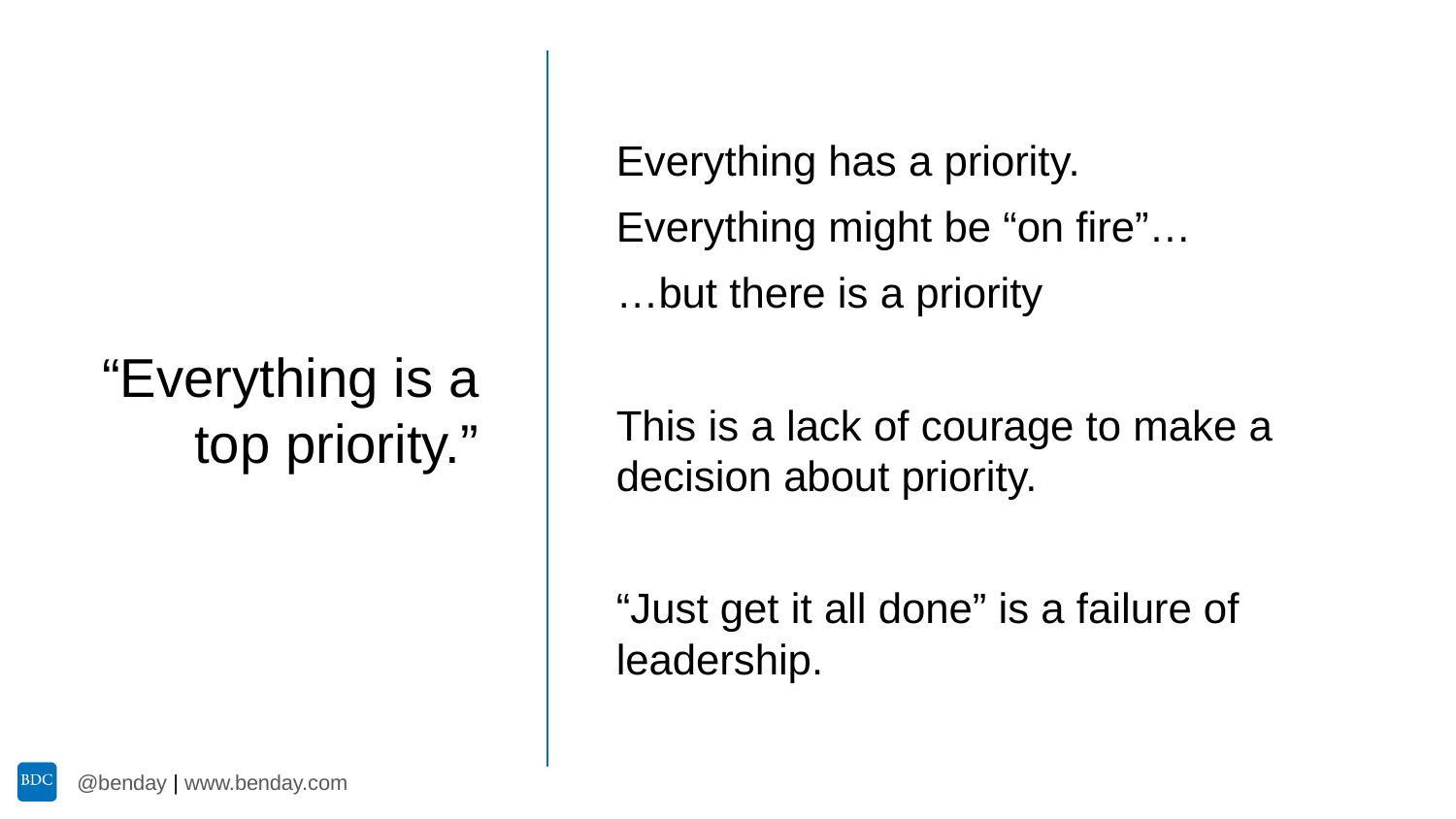

Everything has a priority.
Everything might be “on fire”…
…but there is a priority

This is a lack of courage to make a decision about priority.

“Just get it all done” is a failure of leadership.
“Everything is a top priority.”